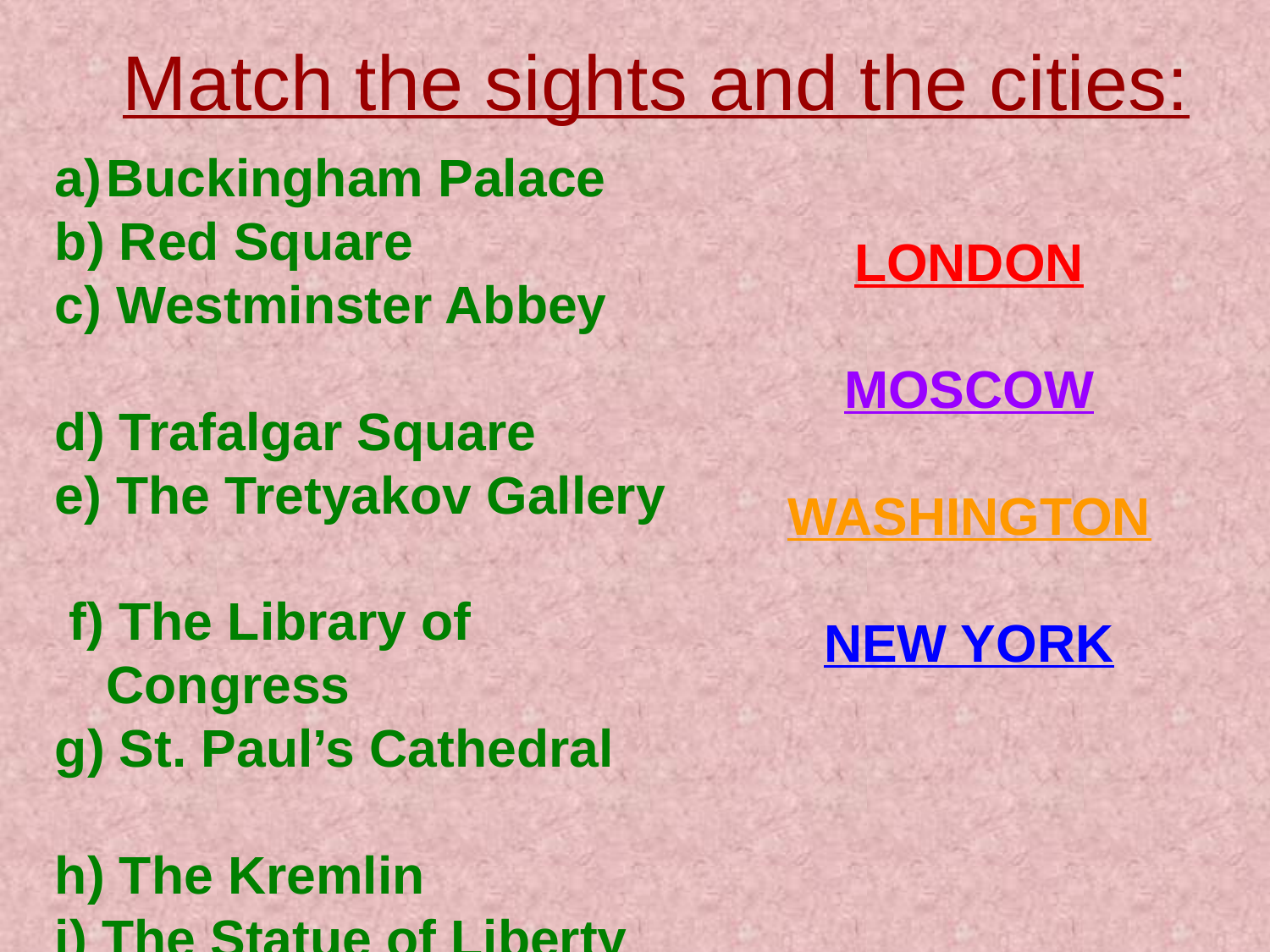

# Match the sights and the cities:

LONDON

MOSCOW

WASHINGTON

NEW YORK

Buckingham Palace
b) Red Square
c) Westminster Abbey
d) Trafalgar Square
e) The Tretyakov Gallery
 f) The Library of Congress
g) St. Paul’s Cathedral
h) The Kremlin
i) The Statue of Liberty
j) Gorky Park
k) The White  House